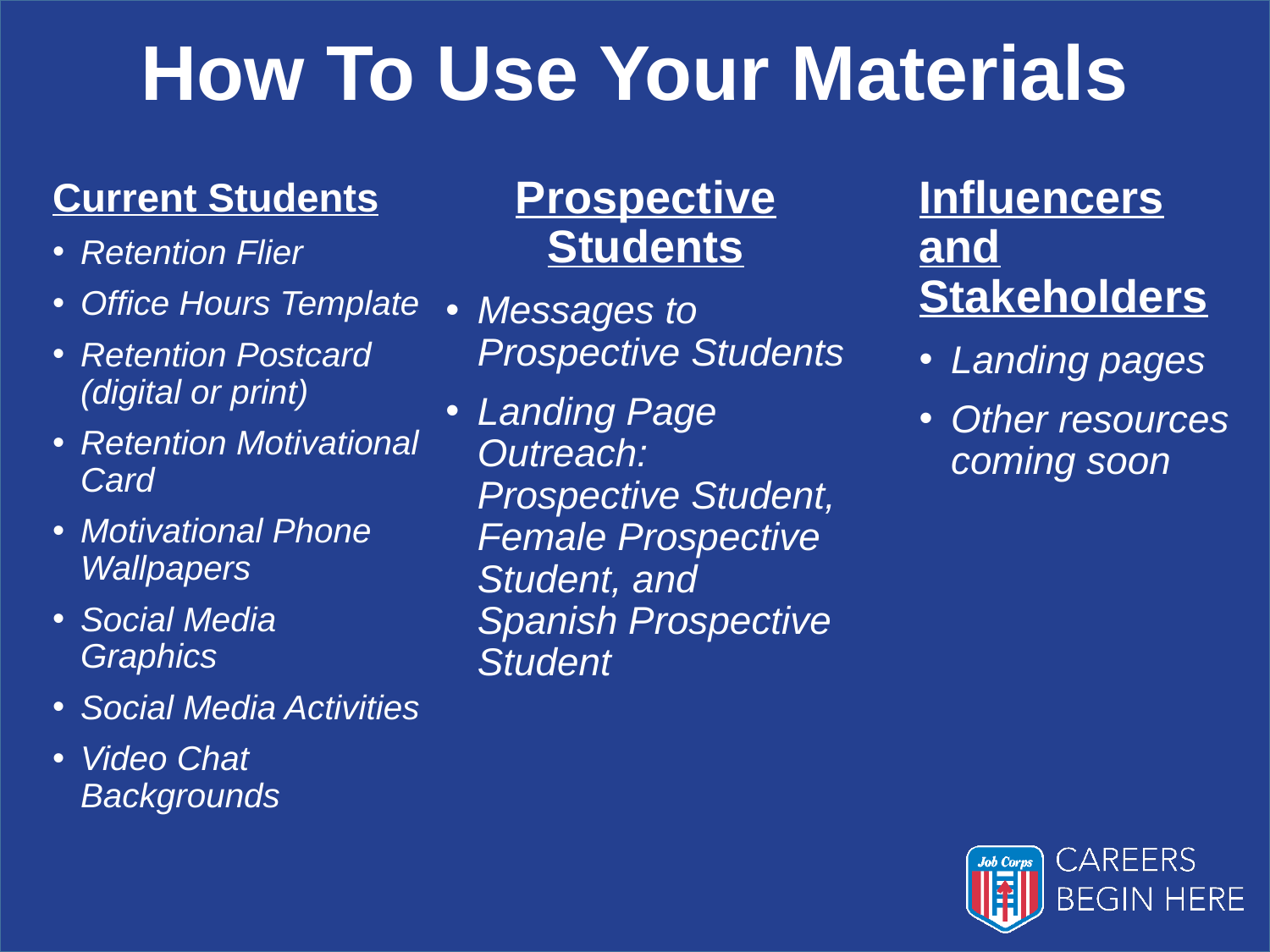

# How To Use Your Materials
Prospective Students
Messages to Prospective Students
Landing Page Outreach: Prospective Student, Female Prospective Student, and Spanish Prospective Student
Influencers and Stakeholders
Landing pages
Other resources coming soon
Current Students
Retention Flier
Office Hours Template
Retention Postcard (digital or print)
Retention Motivational Card
Motivational Phone Wallpapers
Social Media Graphics
Social Media Activities
Video Chat Backgrounds